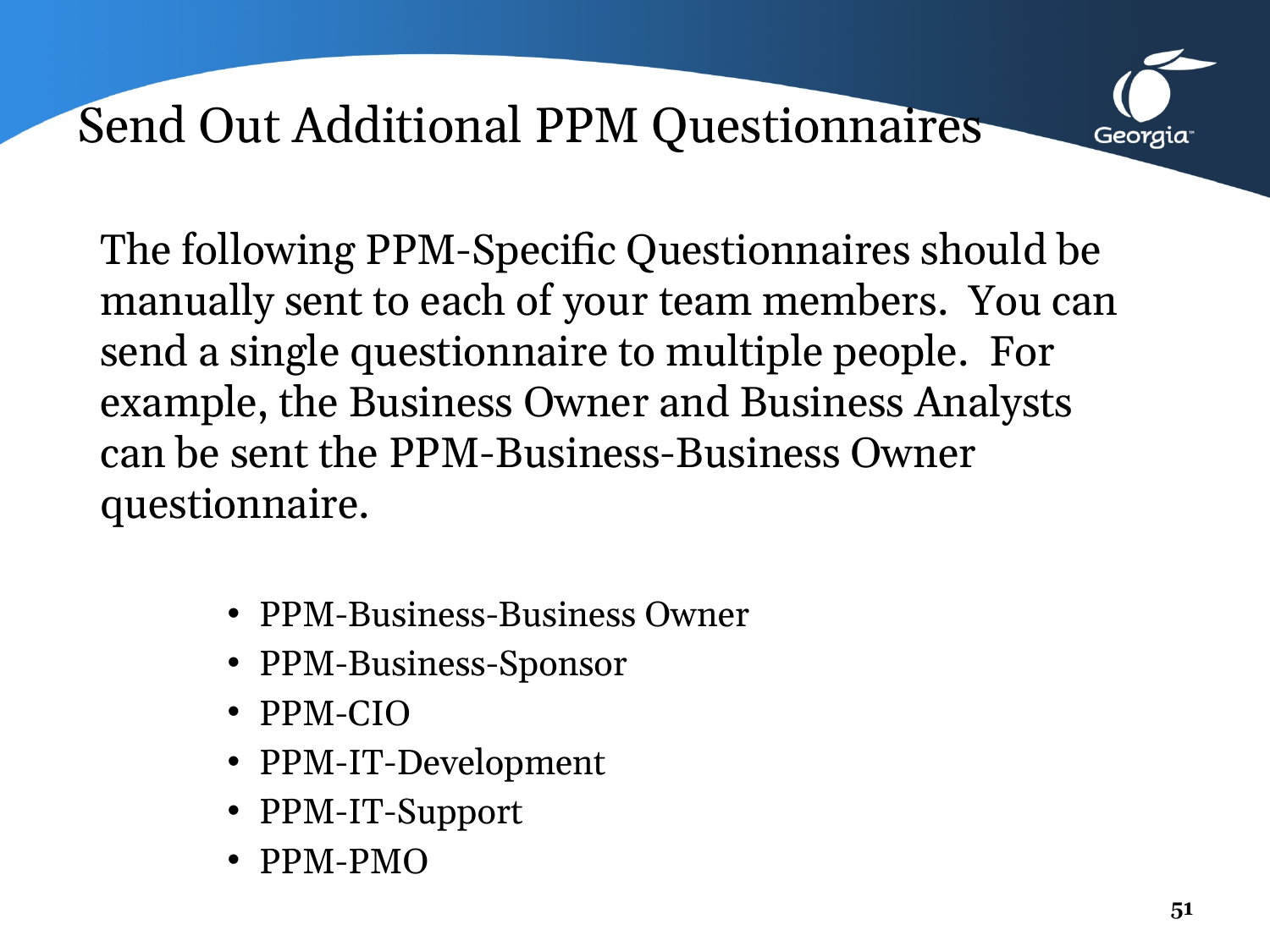

# Send Out Additional PPM Questionnaires
The following PPM-Specific Questionnaires should be manually sent to each of your team members.  You can send a single questionnaire to multiple people.  For example, the Business Owner and Business Analysts can be sent the PPM-Business-Business Owner questionnaire.

PPM-Business-Business Owner
PPM-Business-Sponsor
PPM-CIO
PPM-IT-Development
PPM-IT-Support
PPM-PMO

51